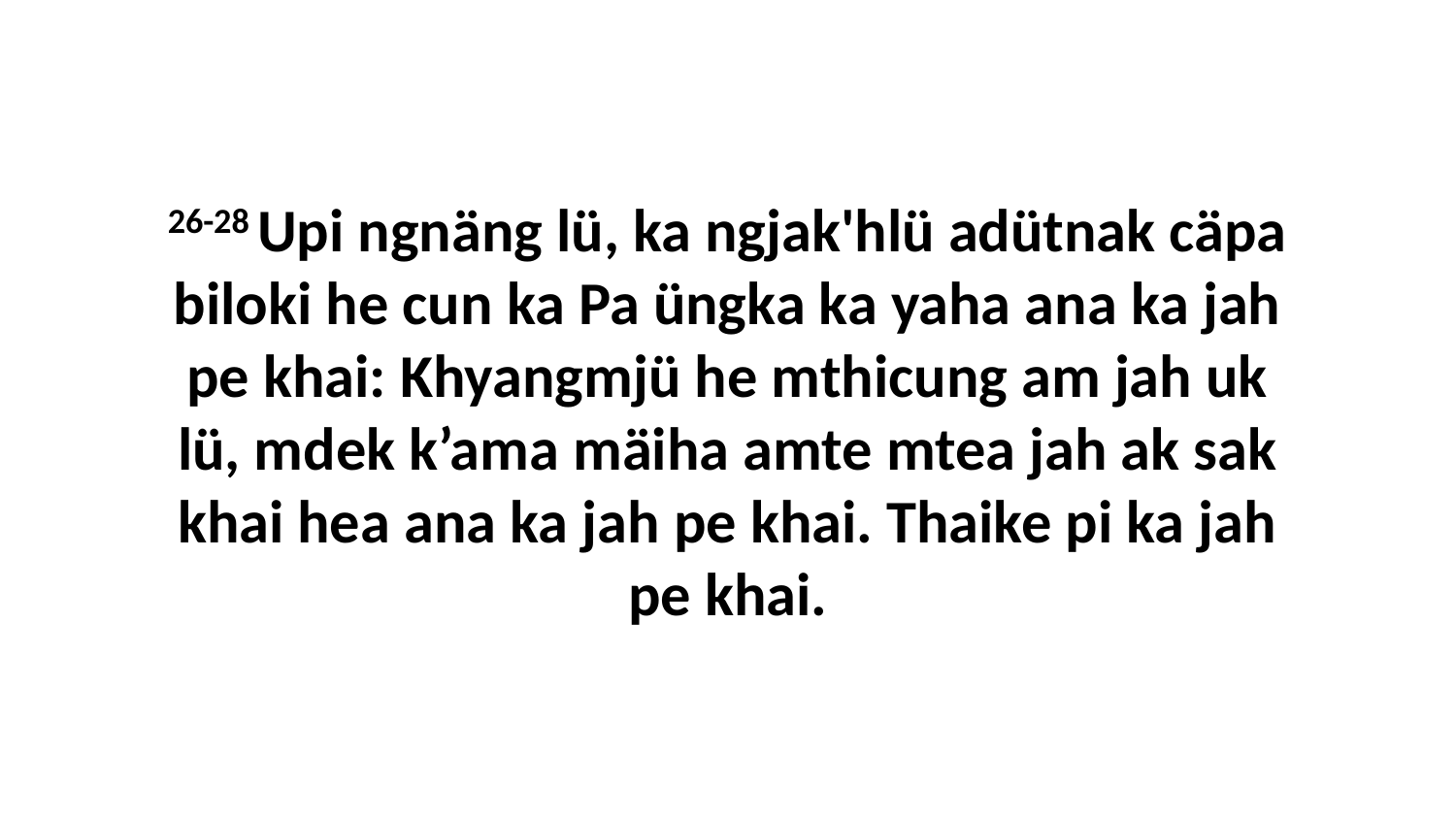

26-28 Upi ngnäng lü, ka ngjak'hlü adütnak cäpa biloki he cun ka Pa üngka ka yaha ana ka jah pe khai: Khyangmjü he mthicung am jah uk lü, mdek k’ama mäiha amte mtea jah ak sak khai hea ana ka jah pe khai. Thaike pi ka jah pe khai.